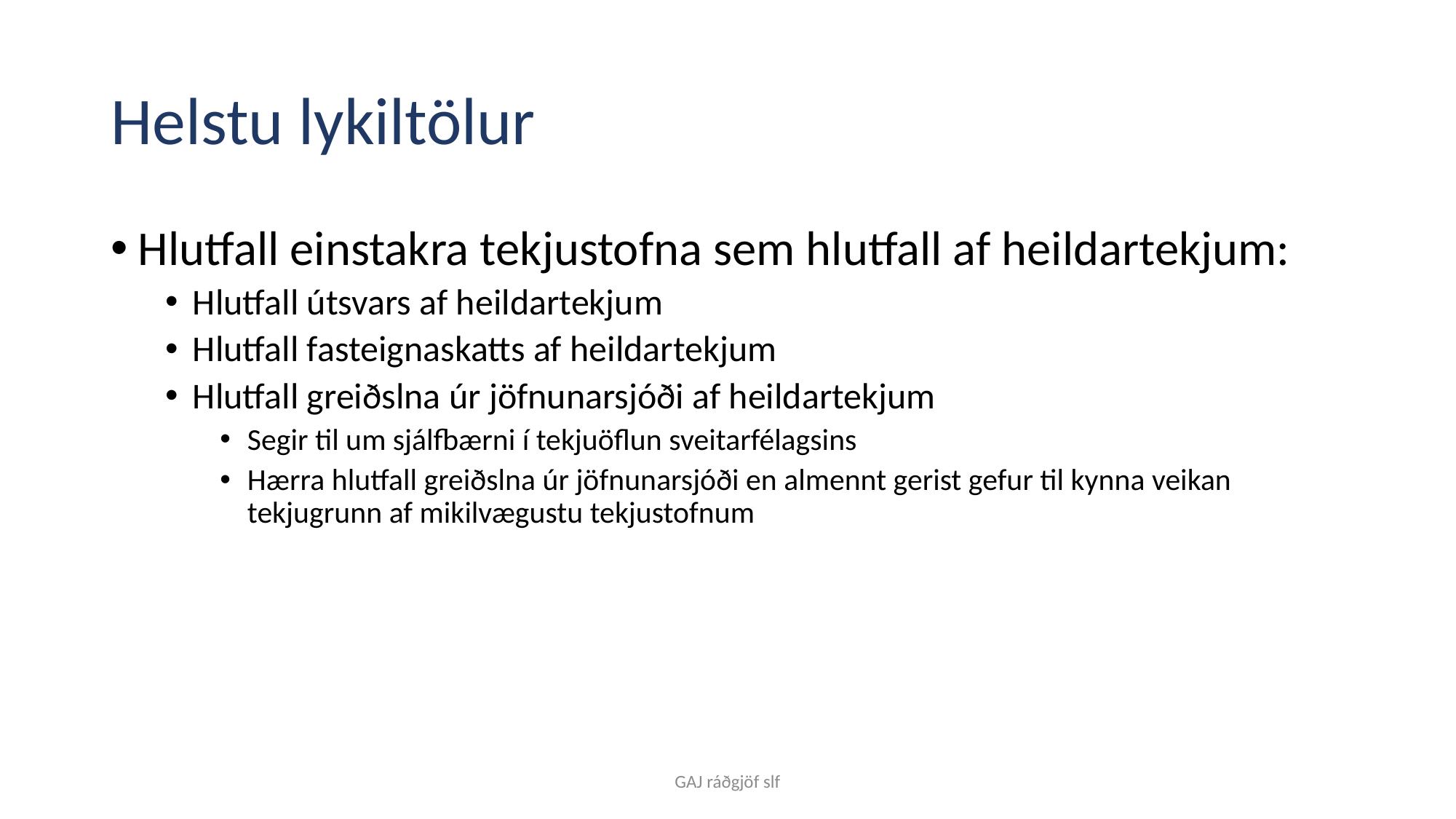

# Helstu lykiltölur
Hlutfall einstakra tekjustofna sem hlutfall af heildartekjum:
Hlutfall útsvars af heildartekjum
Hlutfall fasteignaskatts af heildartekjum
Hlutfall greiðslna úr jöfnunarsjóði af heildartekjum
Segir til um sjálfbærni í tekjuöflun sveitarfélagsins
Hærra hlutfall greiðslna úr jöfnunarsjóði en almennt gerist gefur til kynna veikan tekjugrunn af mikilvægustu tekjustofnum

GAJ ráðgjöf slf